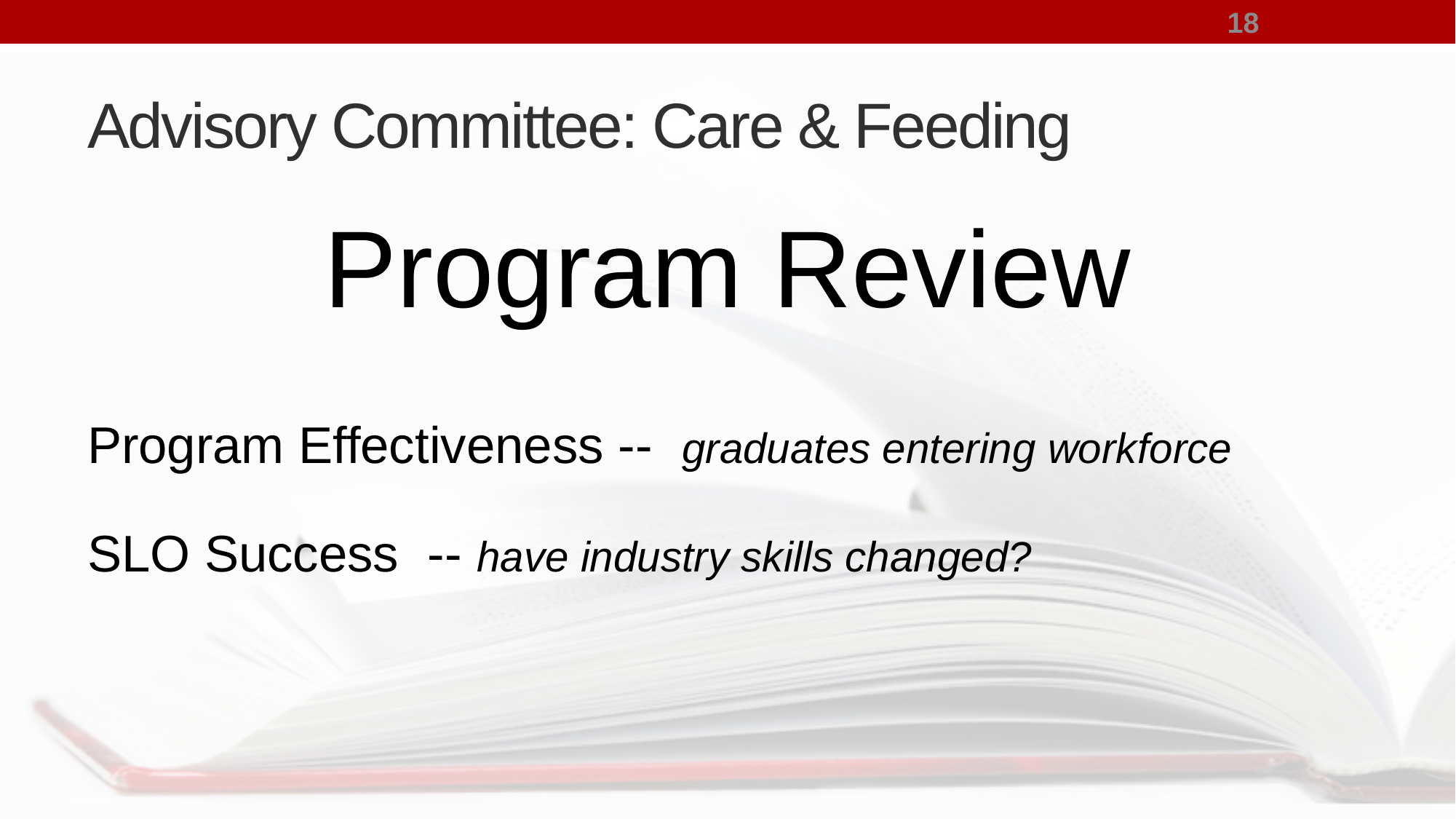

18
# Advisory Committee: Care & Feeding
Program Review

Program Effectiveness --  graduates entering workforce
SLO Success  -- have industry skills changed?